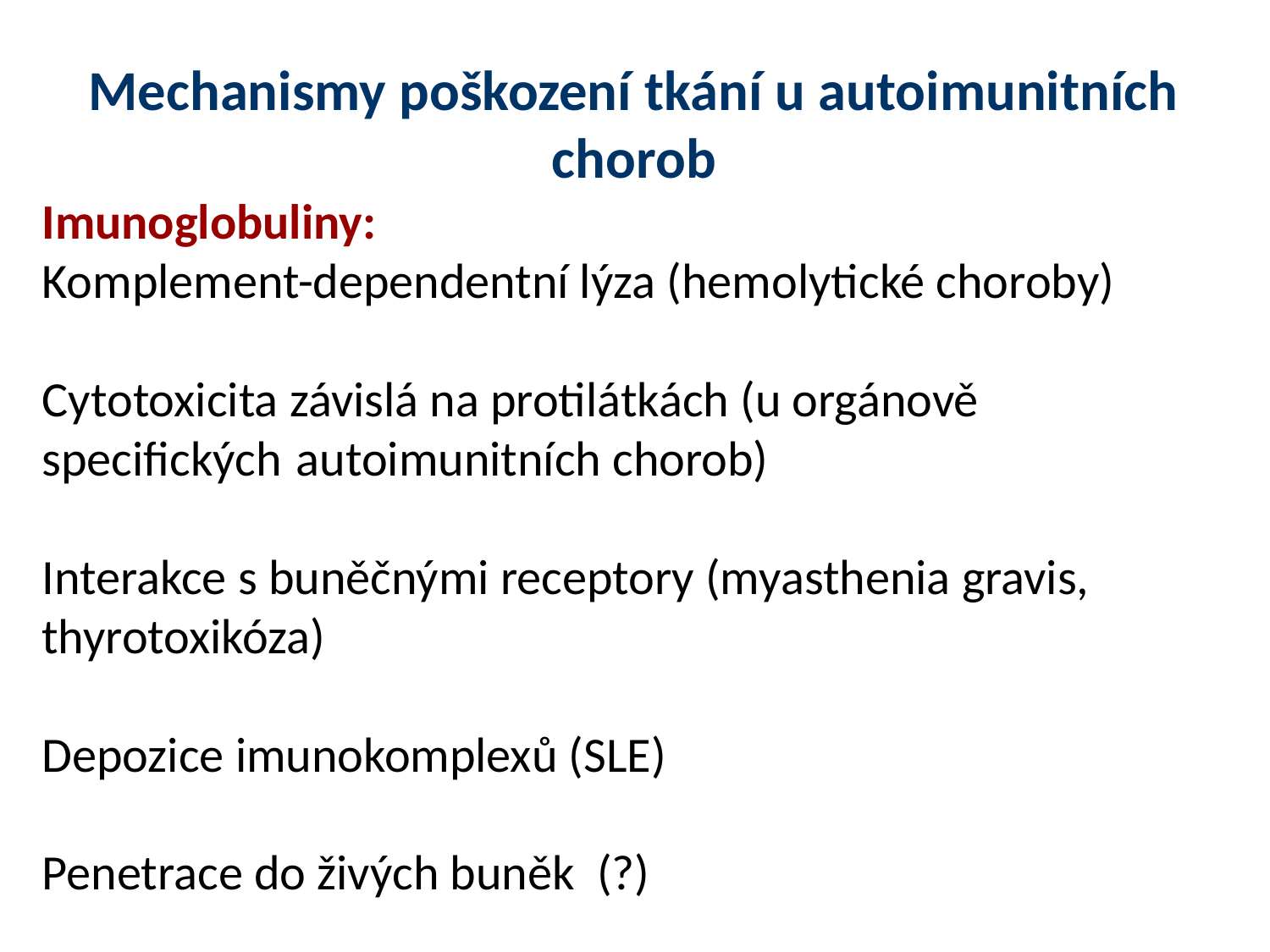

Mechanismy poškození tkání u autoimunitních chorob
Imunoglobuliny:
Komplement-dependentní lýza (hemolytické choroby)

Cytotoxicita závislá na protilátkách (u orgánově specifických 	autoimunitních chorob)

Interakce s buněčnými receptory (myasthenia gravis, thyrotoxikóza)

Depozice imunokomplexů (SLE)

Penetrace do živých buněk  (?)